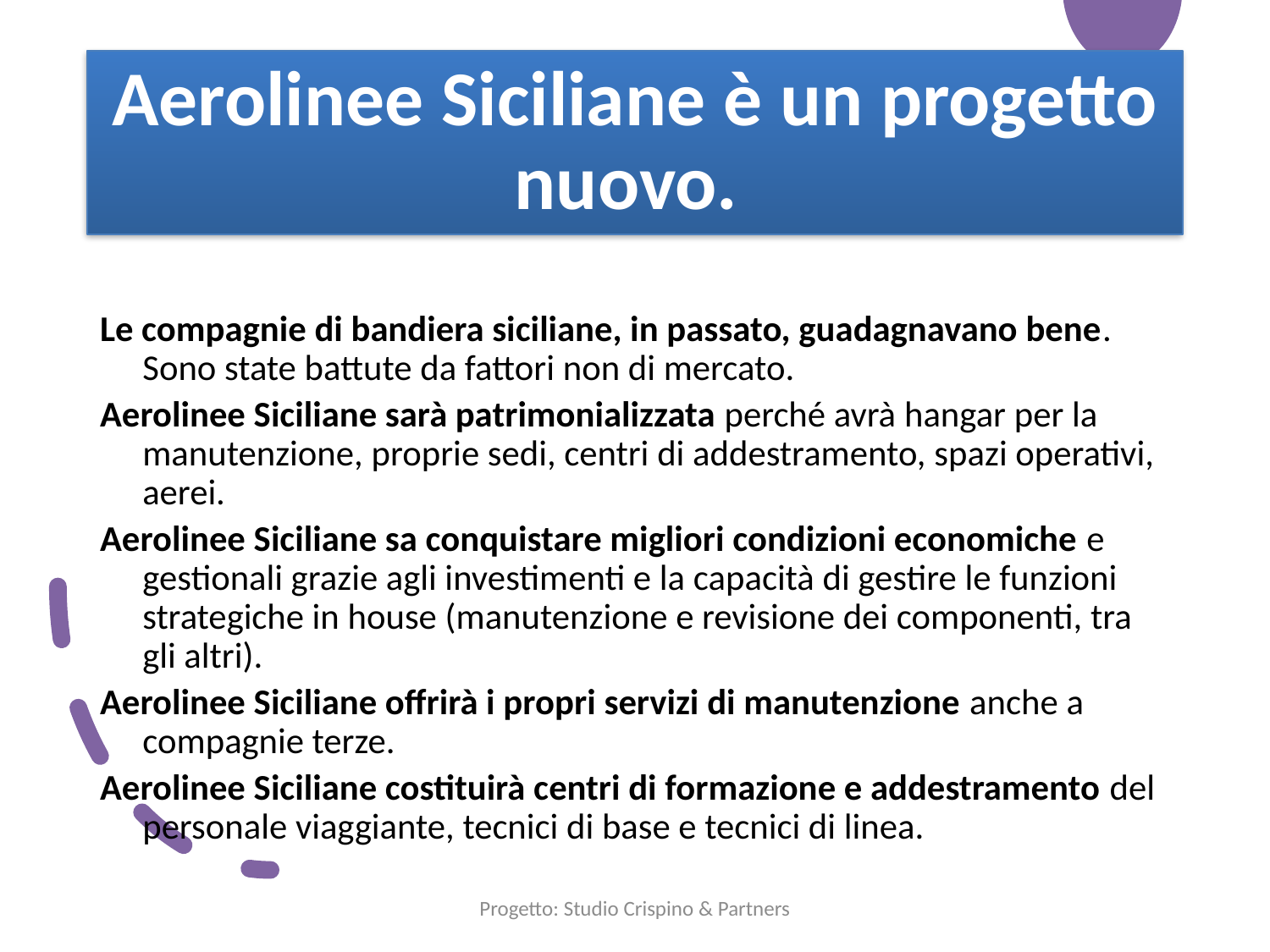

# Aerolinee Siciliane è un progetto nuovo.

Le compagnie di bandiera siciliane, in passato, guadagnavano bene. Sono state battute da fattori non di mercato.
Aerolinee Siciliane sarà patrimonializzata perché avrà hangar per la manutenzione, proprie sedi, centri di addestramento, spazi operativi, aerei.
Aerolinee Siciliane sa conquistare migliori condizioni economiche e gestionali grazie agli investimenti e la capacità di gestire le funzioni strategiche in house (manutenzione e revisione dei componenti, tra gli altri).
Aerolinee Siciliane offrirà i propri servizi di manutenzione anche a compagnie terze.
Aerolinee Siciliane costituirà centri di formazione e addestramento del personale viaggiante, tecnici di base e tecnici di linea.

Progetto: Studio Crispino & Partners